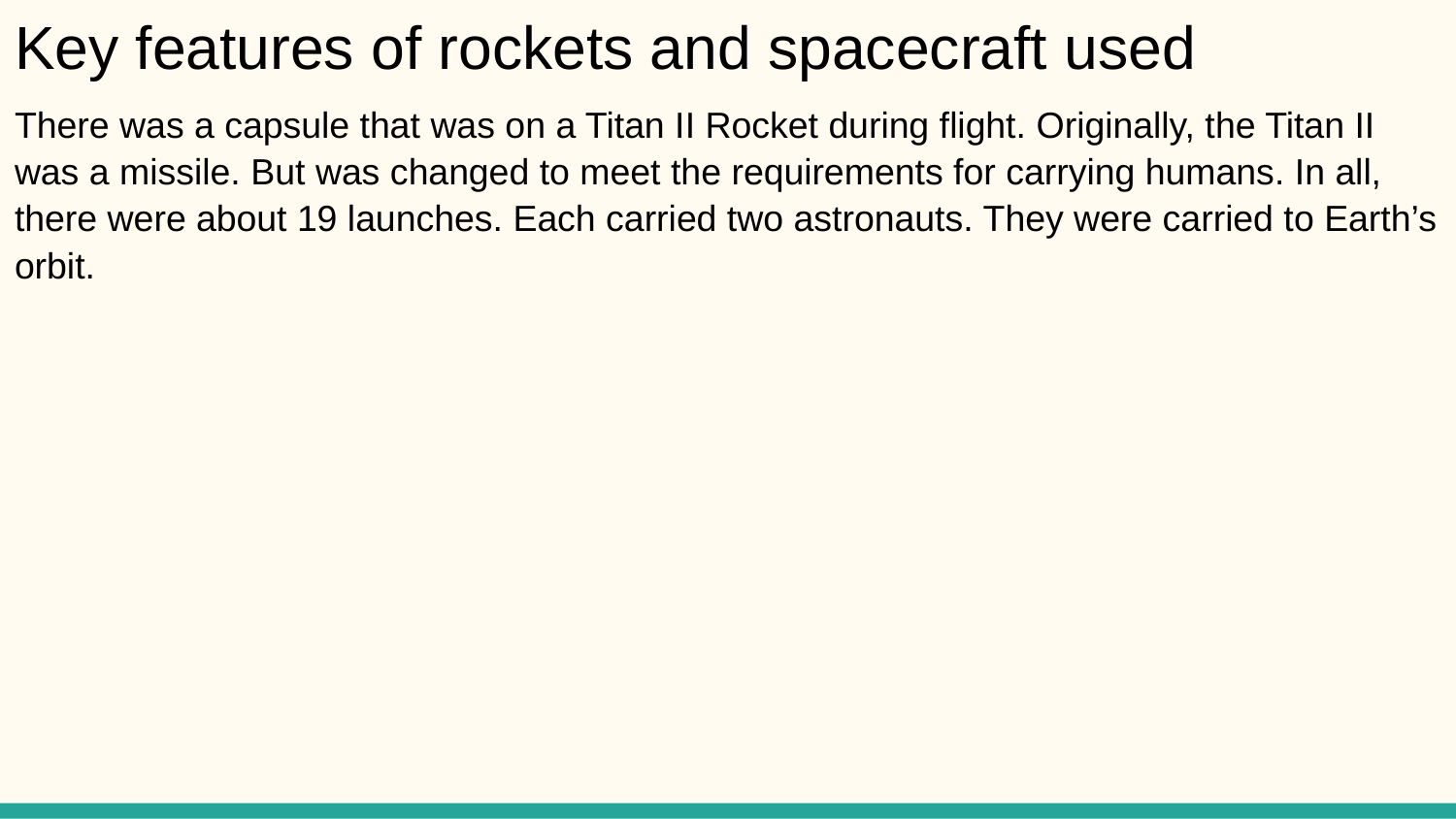

# Key features of rockets and spacecraft used
There was a capsule that was on a Titan II Rocket during flight. Originally, the Titan II was a missile. But was changed to meet the requirements for carrying humans. In all, there were about 19 launches. Each carried two astronauts. They were carried to Earth’s orbit.